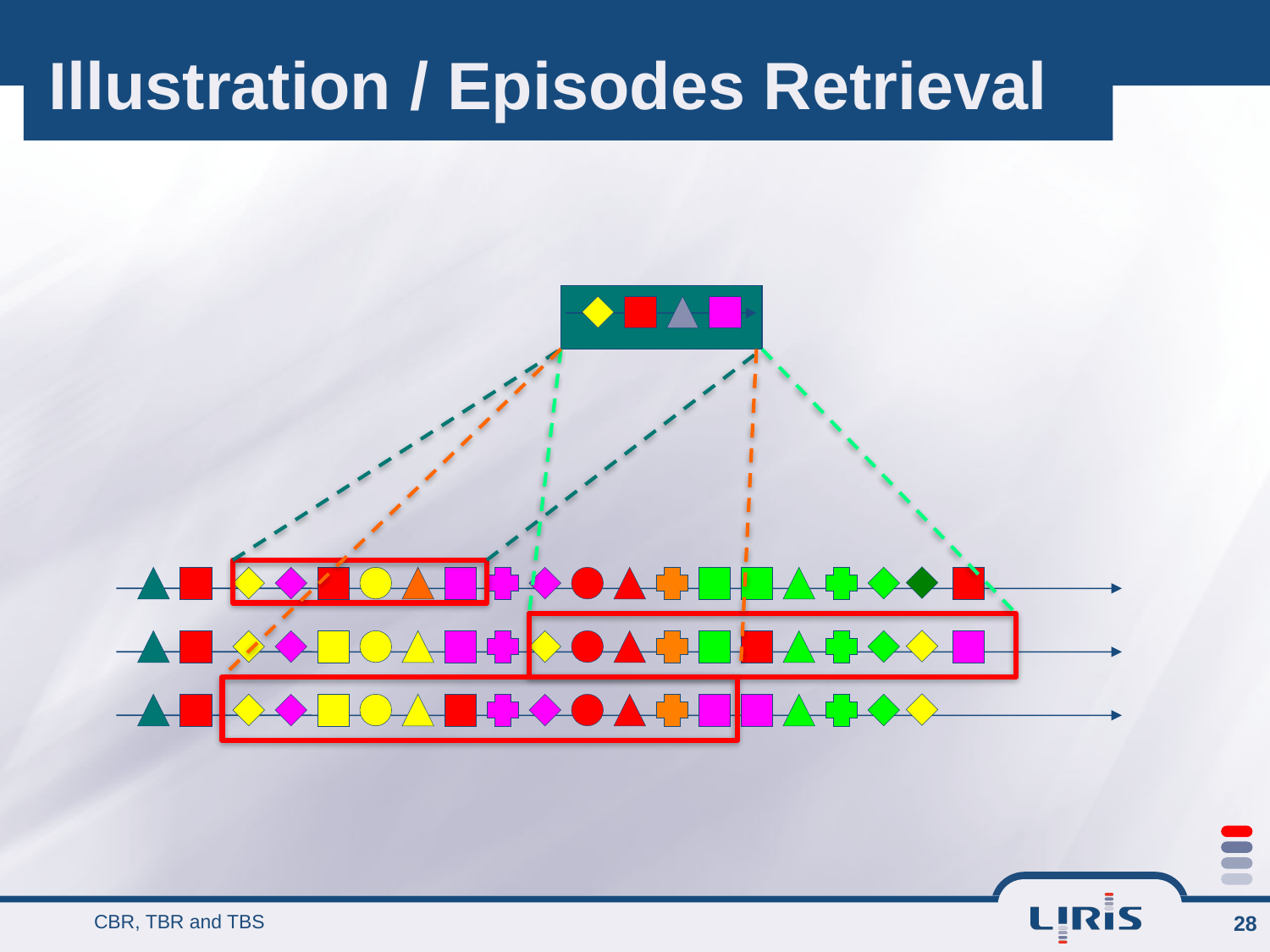

# Illustration / Episodes Retrieval

CBR, TBR and TBS
28